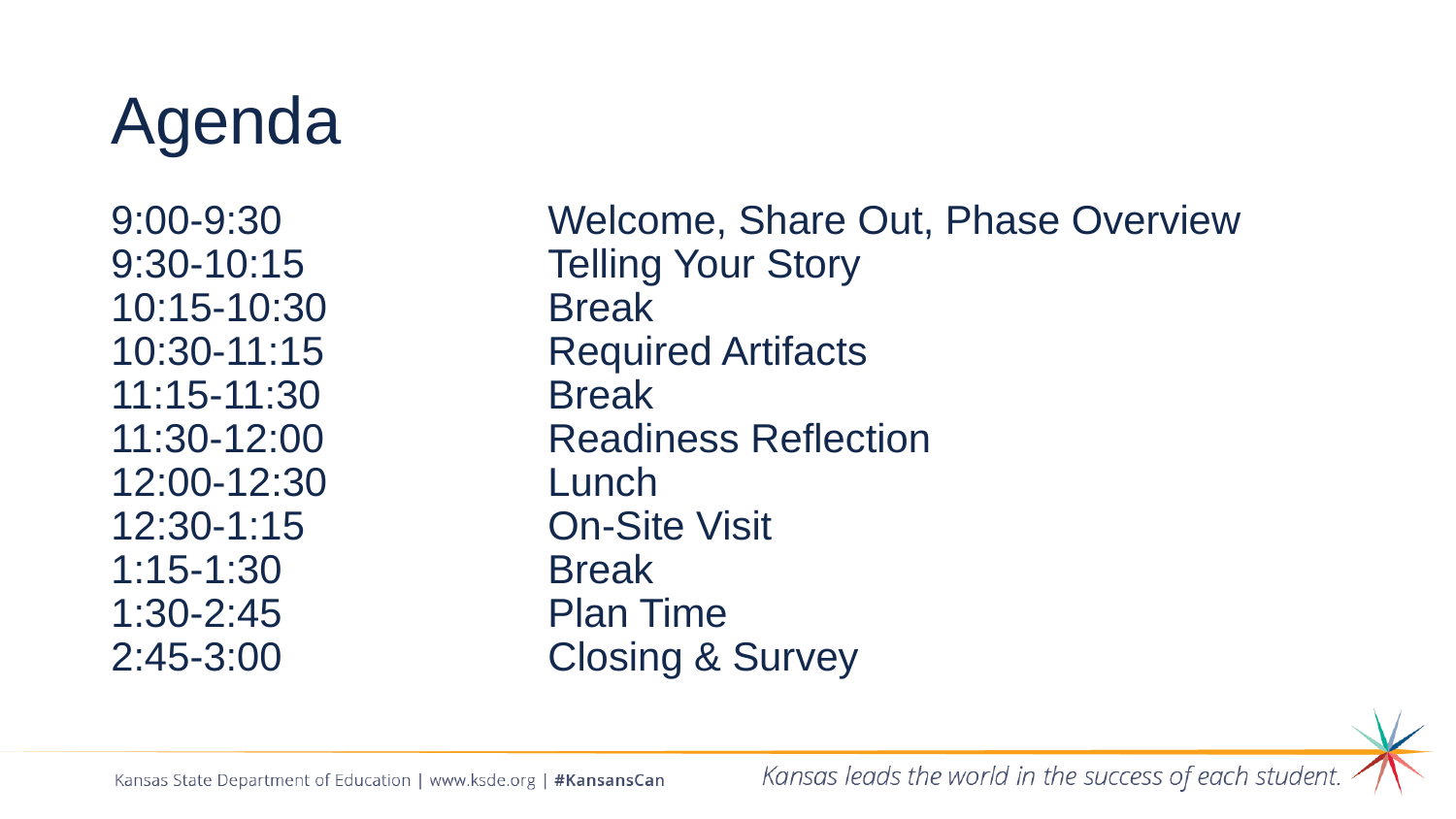

# Agenda
9:00-9:30		Welcome, Share Out, Phase Overview
9:30-10:15		Telling Your Story
10:15-10:30		Break
10:30-11:15		Required Artifacts
11:15-11:30		Break
11:30-12:00		Readiness Reflection
12:00-12:30		Lunch
12:30-1:15		On-Site Visit
1:15-1:30		Break
1:30-2:45		Plan Time
2:45-3:00		Closing & Survey